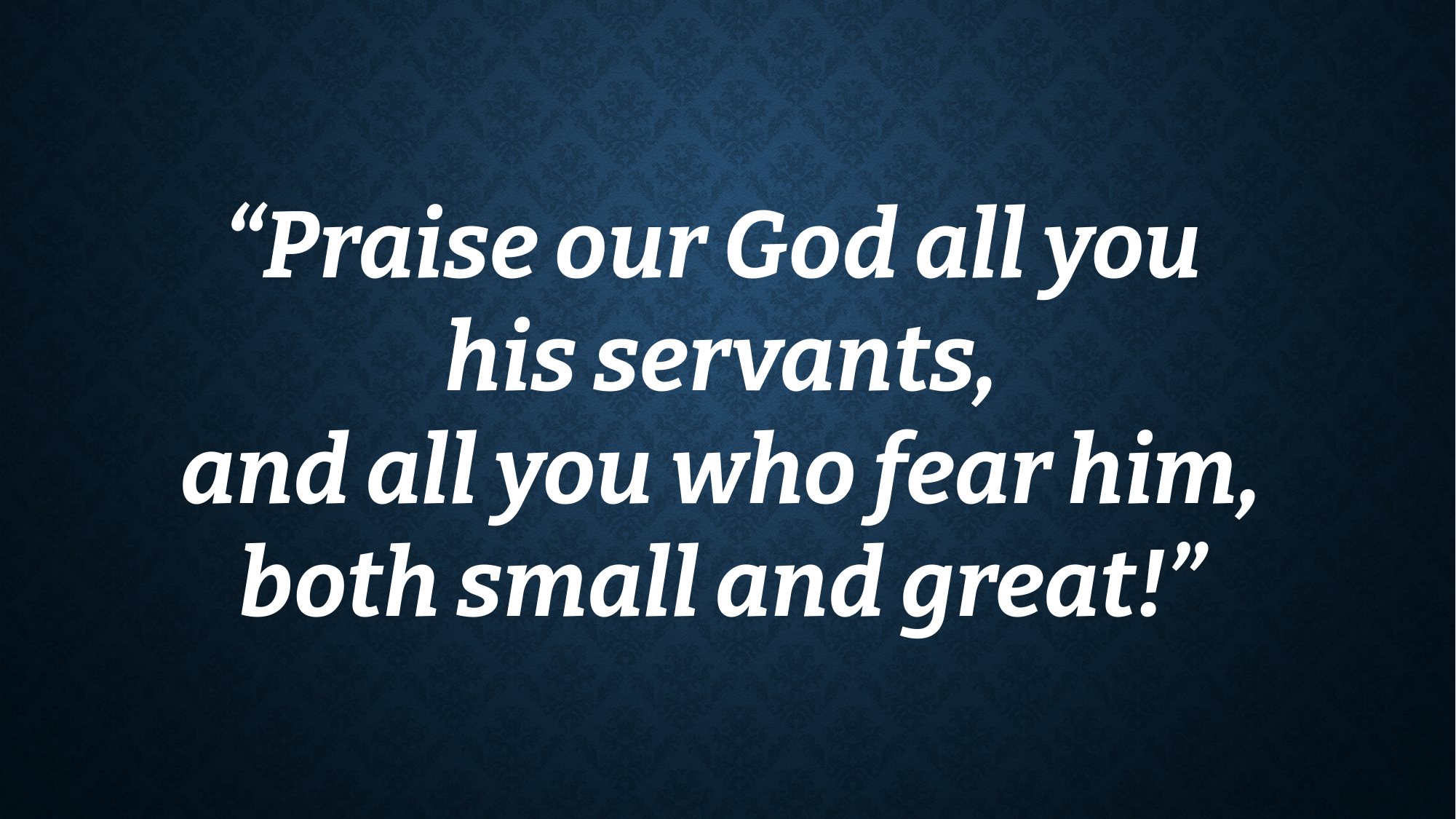

“Praise our God all you
his servants,
and all you who fear him,
both small and great!”